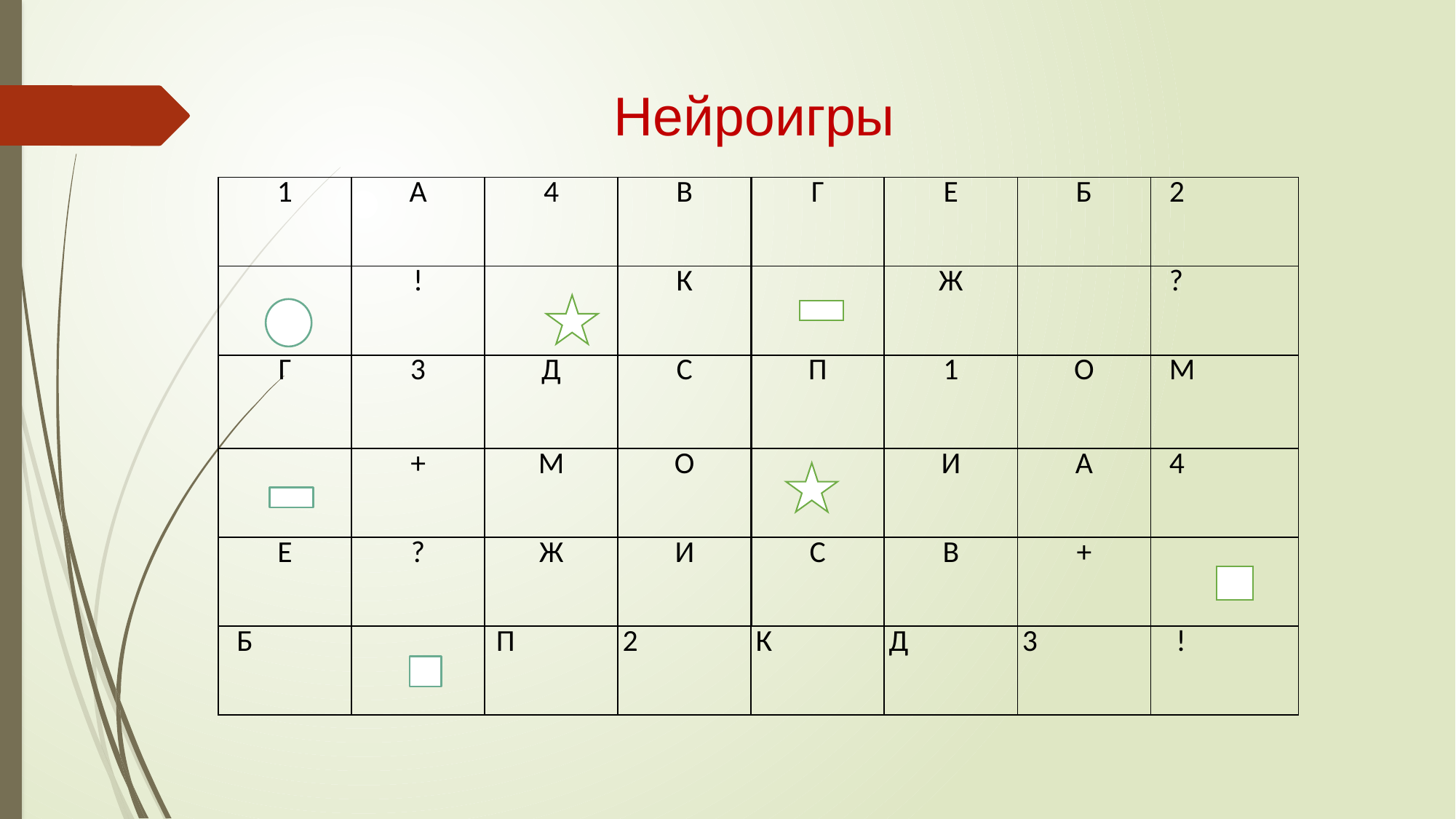

# Нейроигры
| 1 | А | 4 | В | Г | Е | Б | 2 |
| --- | --- | --- | --- | --- | --- | --- | --- |
|  | ! |  | К |  | Ж |  | ? |
| Г | 3 | Д | С | П | 1 | О | М |
|  | + | М | О |  | И | А | 4 |
| Е | ? | Ж | И | С | В | + |  |
| Б |  | П | 2 | К | Д | 3 | ! |